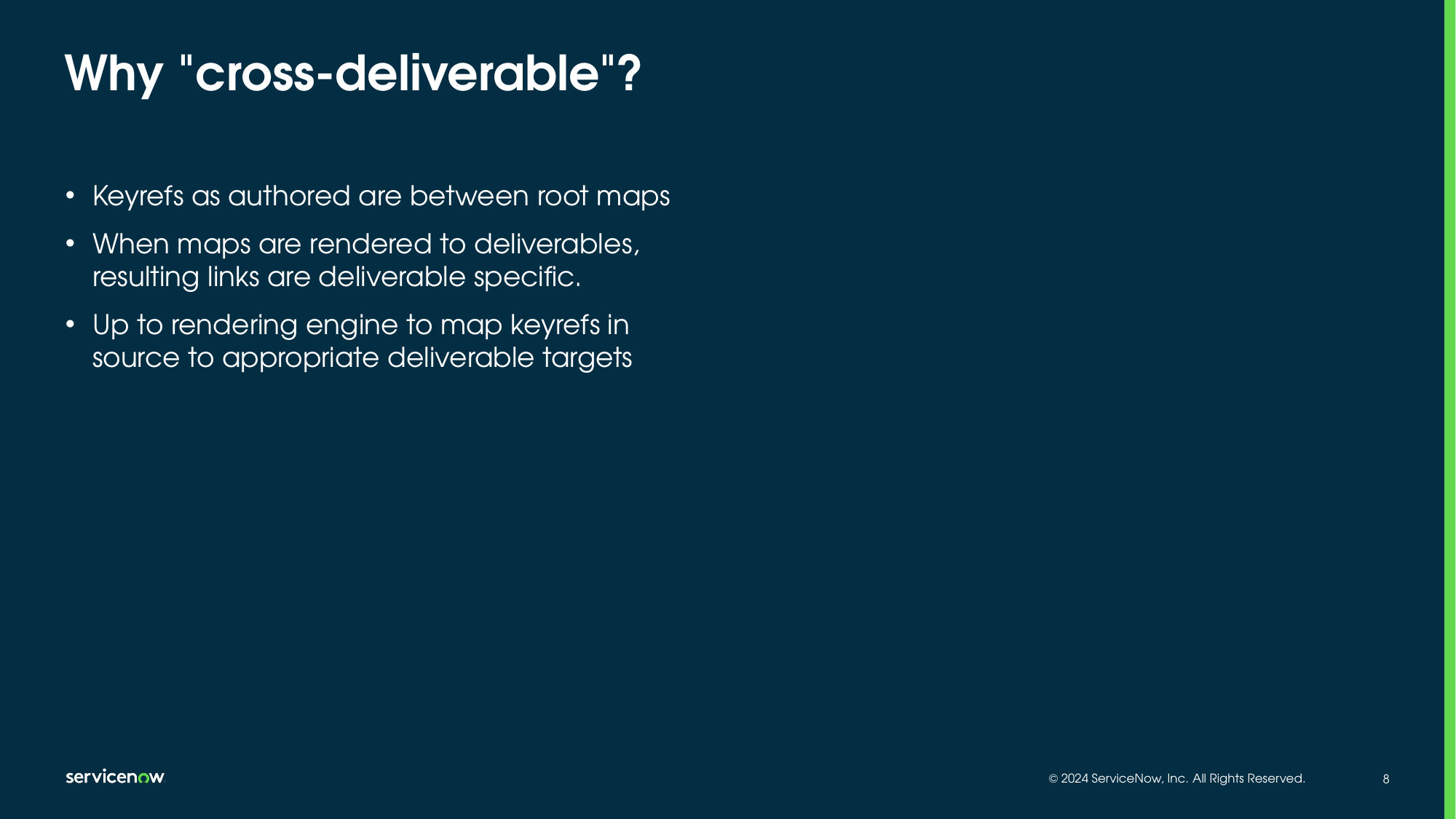

# Why "cross-deliverable"?

Keyrefs as authored are between root maps
When maps are rendered to deliverables, resulting links are deliverable specific.
Up to rendering engine to map keyrefs in source to appropriate deliverable targets